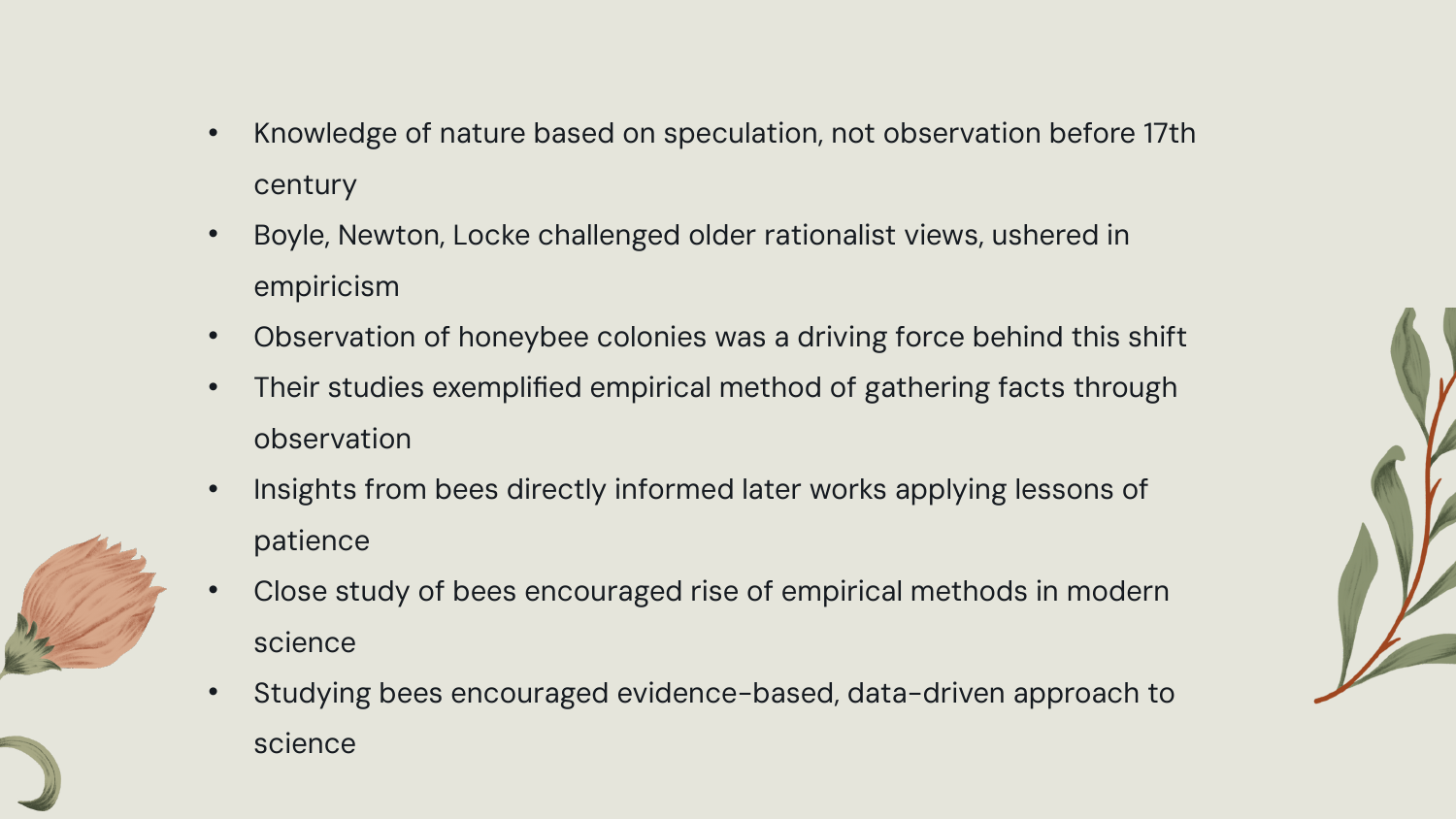

Knowledge of nature based on speculation, not observation before 17th century
Boyle, Newton, Locke challenged older rationalist views, ushered in empiricism
Observation of honeybee colonies was a driving force behind this shift
Their studies exemplified empirical method of gathering facts through observation
Insights from bees directly informed later works applying lessons of patience
Close study of bees encouraged rise of empirical methods in modern science
Studying bees encouraged evidence-based, data-driven approach to science